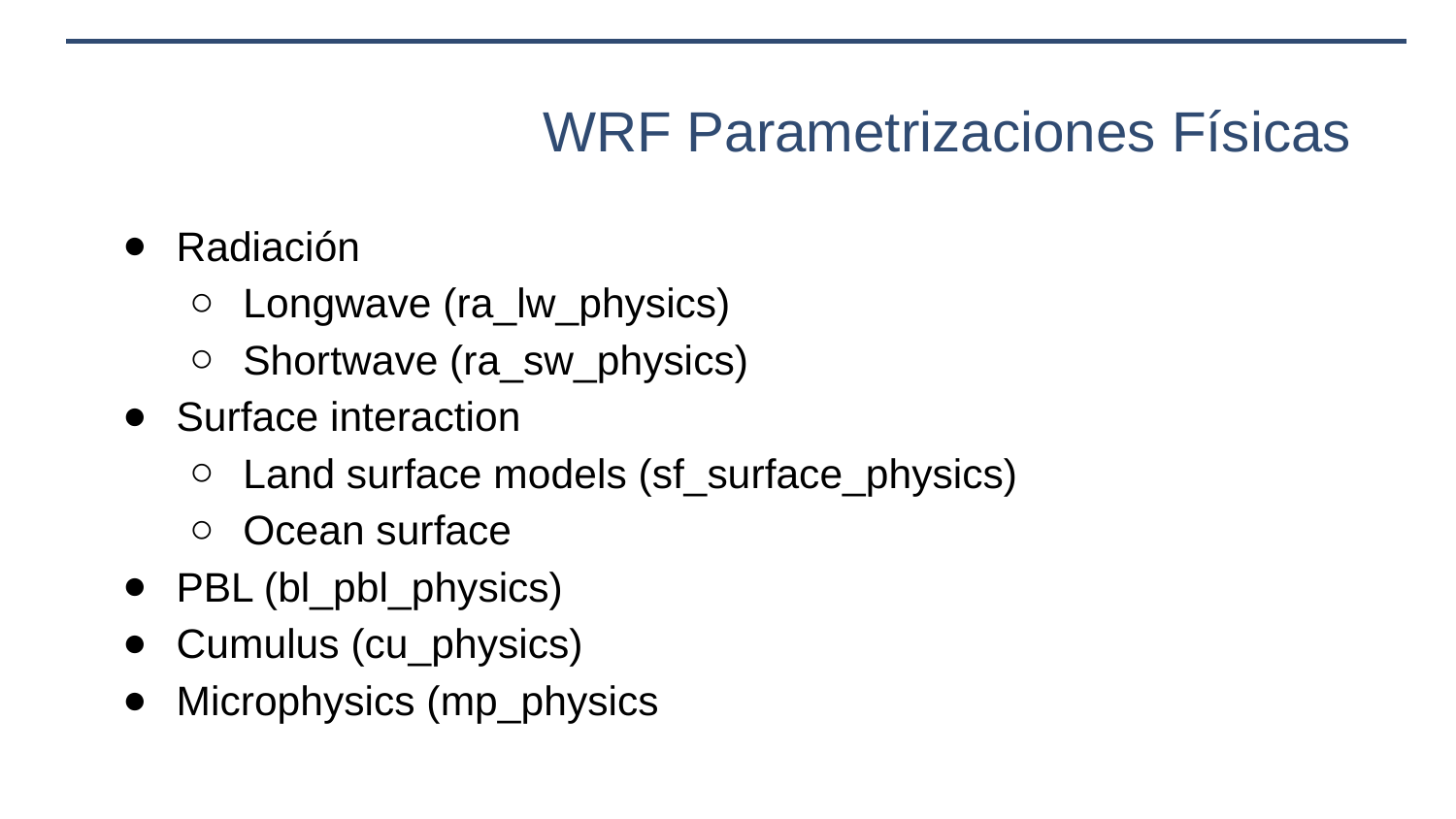

# WRF Parametrizaciones Físicas
Radiación
Longwave (ra_lw_physics)
Shortwave (ra_sw_physics)
Surface interaction
Land surface models (sf_surface_physics)
Ocean surface
PBL (bl_pbl_physics)
Cumulus (cu_physics)
Microphysics (mp_physics